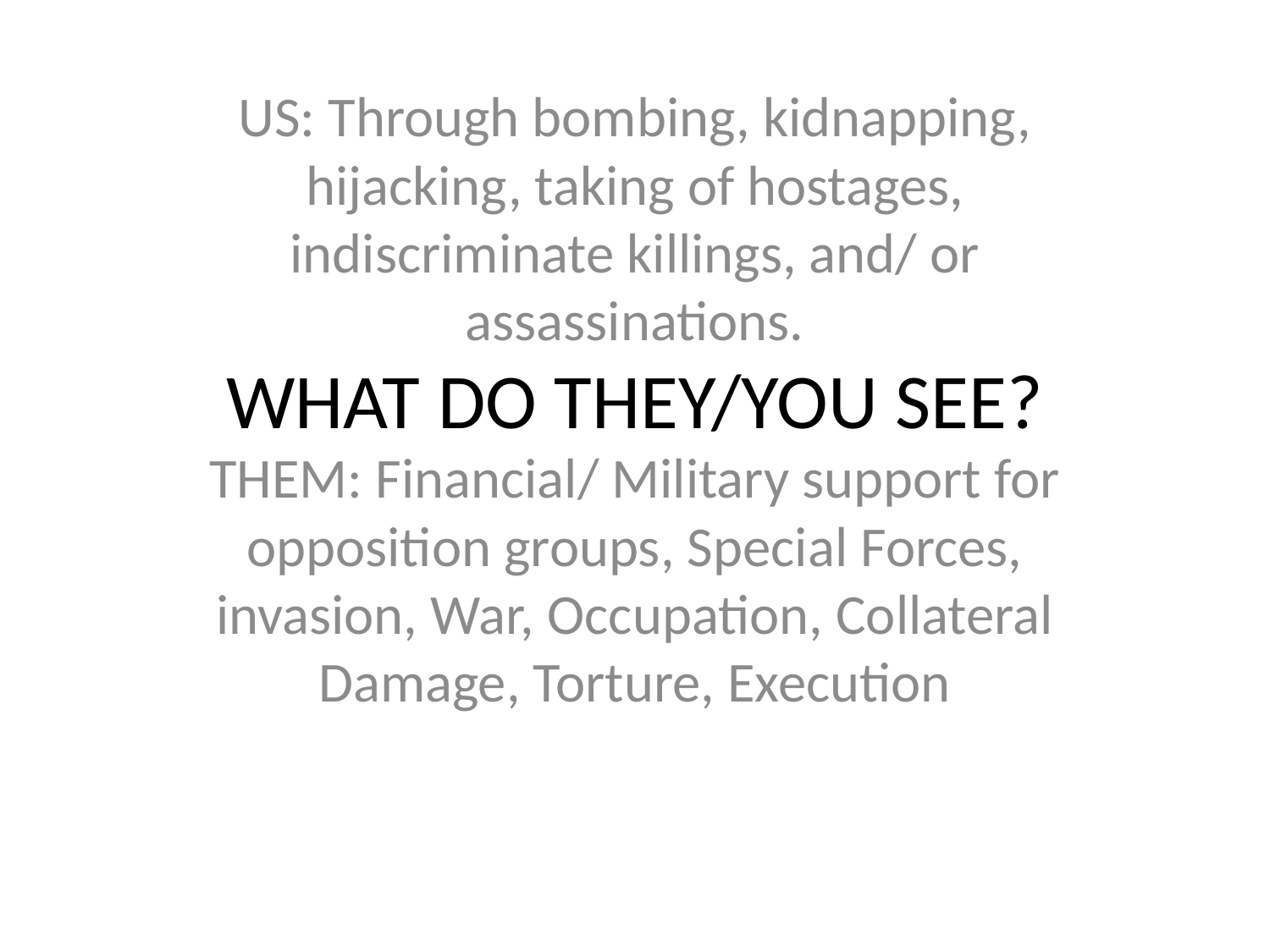

US: Through bombing, kidnapping, hijacking, taking of hostages, indiscriminate killings, and/ or assassinations.

THEM: Financial/ Military support for opposition groups, Special Forces, invasion, War, Occupation, Collateral Damage, Torture, Execution

# WHAT DO THEY/YOU SEE?